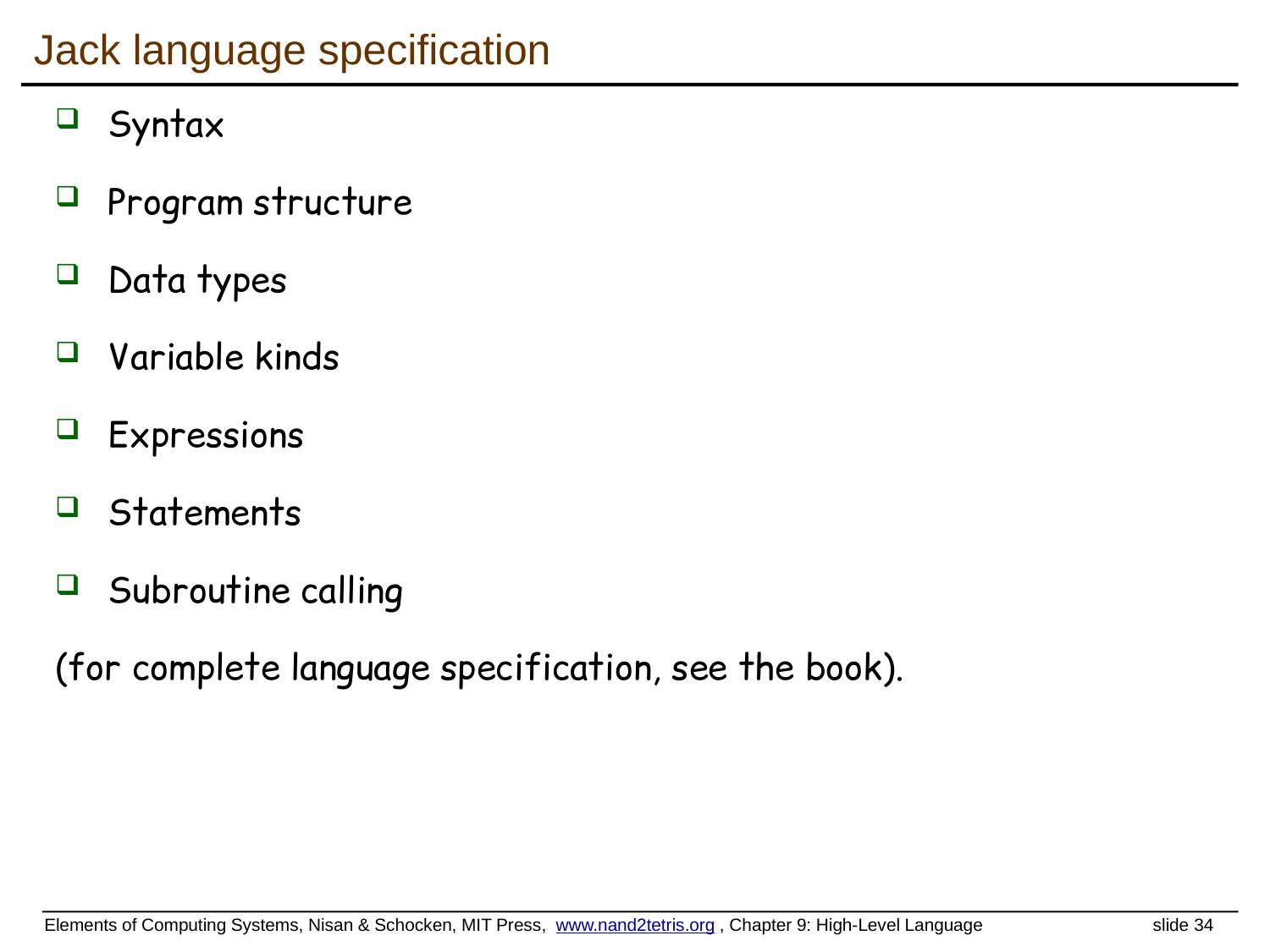

# Jack language specification
Syntax
Program structure
Data types
Variable kinds
Expressions
Statements
Subroutine calling
(for complete language specification, see the book).